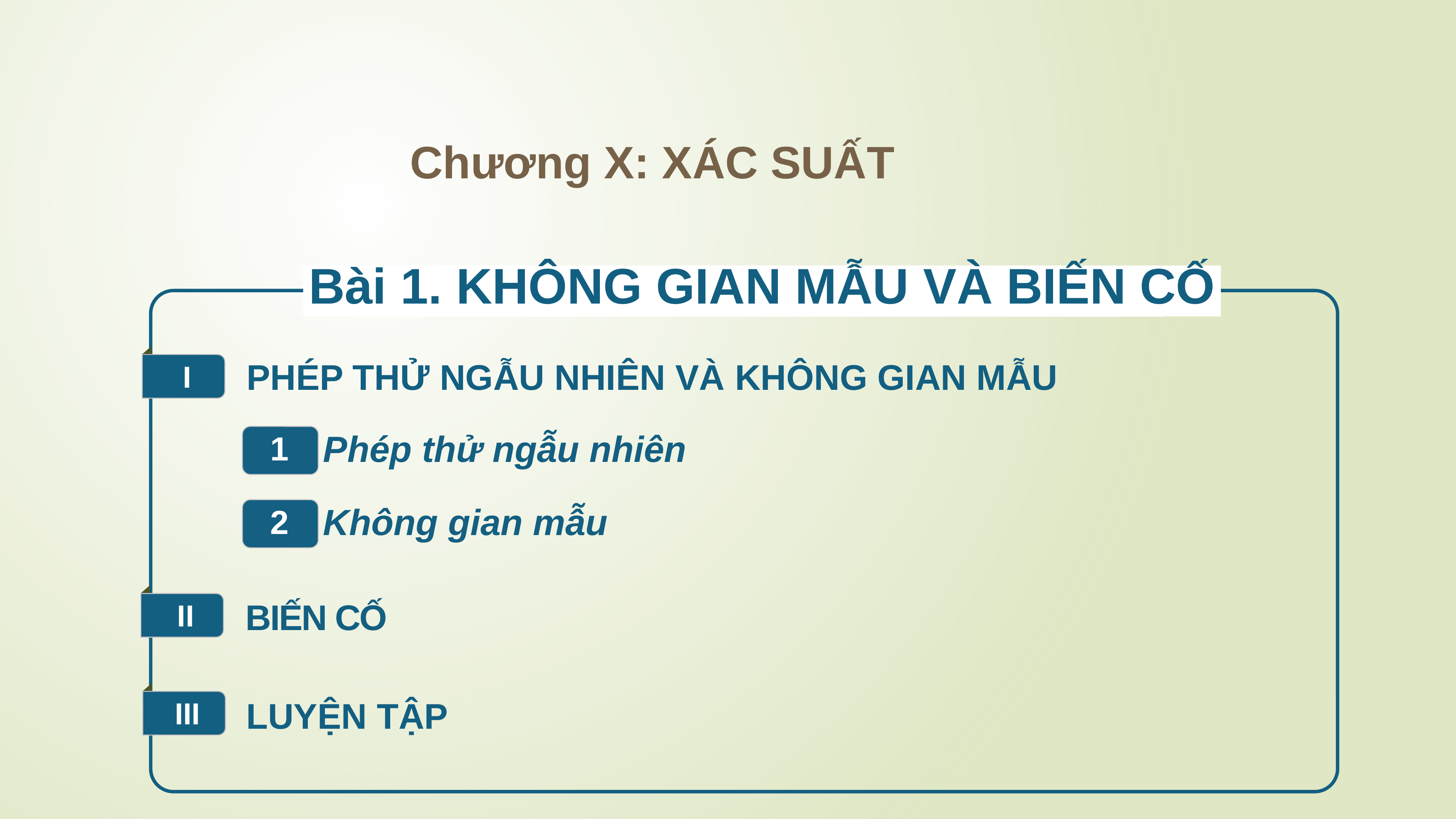

Chương X: XÁC SUẤT
Bài 1. KHÔNG GIAN MẪU VÀ BIẾN CỐ

I
PHÉP THỬ NGẪU NHIÊN VÀ KHÔNG GIAN MẪU
Phép thử ngẫu nhiên
1

Không gian mẫu
2

II
BIẾN CỐ

III
LUYỆN TẬP